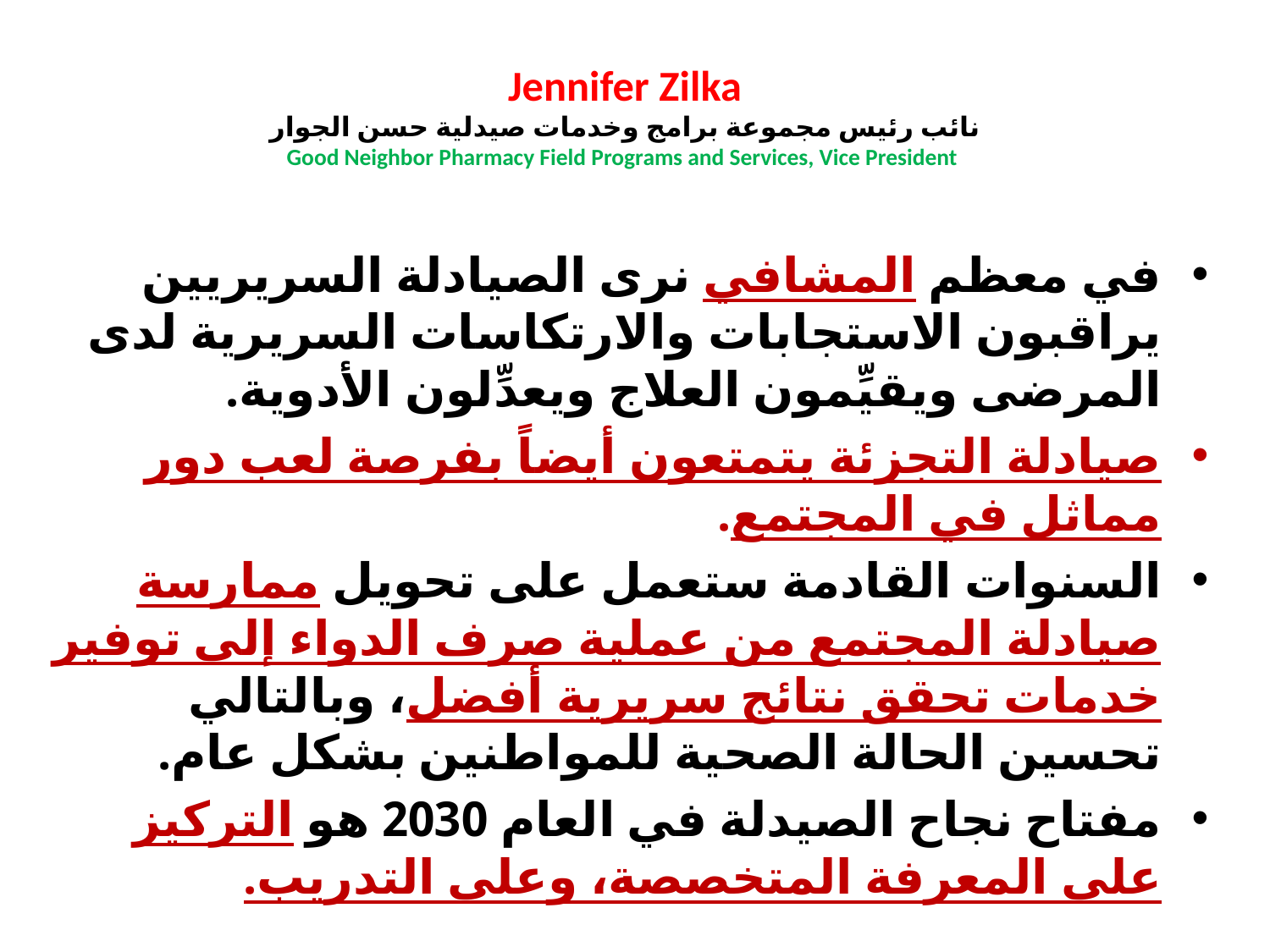

# Jennifer Zilka نائب رئيس مجموعة برامج وخدمات صيدلية حسن الجوار Good Neighbor Pharmacy Field Programs and Services, Vice President
في معظم المشافي نرى الصيادلة السريريين يراقبون الاستجابات والارتكاسات السريرية لدى المرضى ويقيِّمون العلاج ويعدِّلون الأدوية.
صيادلة التجزئة يتمتعون أيضاً بفرصة لعب دور مماثل في المجتمع.
السنوات القادمة ستعمل على تحويل ممارسة صيادلة المجتمع من عملية صرف الدواء إلى توفير خدمات تحقق نتائج سريرية أفضل، وبالتالي تحسين الحالة الصحية للمواطنين بشكل عام.
مفتاح نجاح الصيدلة في العام 2030 هو التركيز على المعرفة المتخصصة، وعلى التدريب.